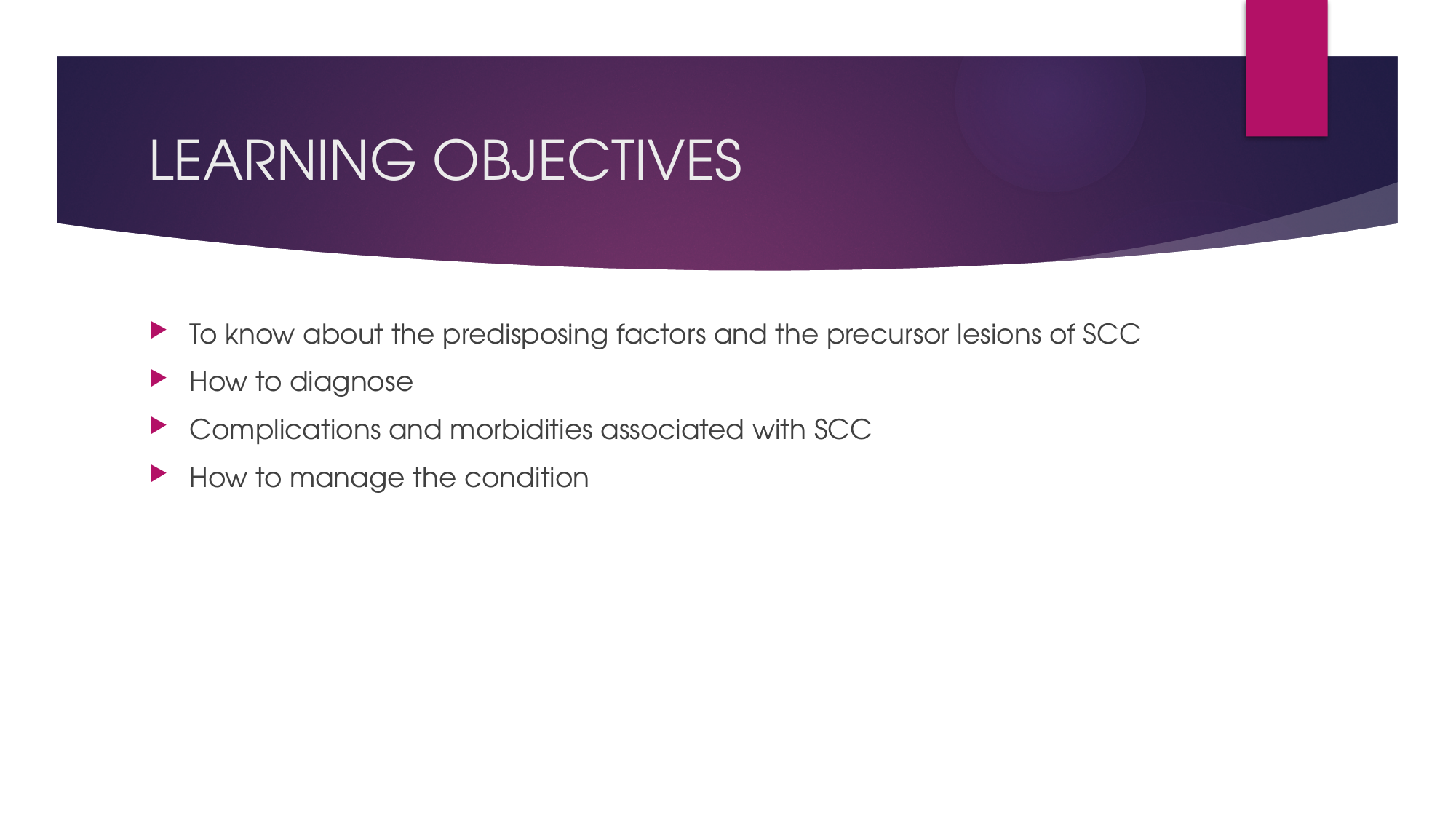

# LEARNING OBJECTIVES
To know about the predisposing factors and the precursor lesions of SCC
How to diagnose
Complications and morbidities associated with SCC
How to manage the condition